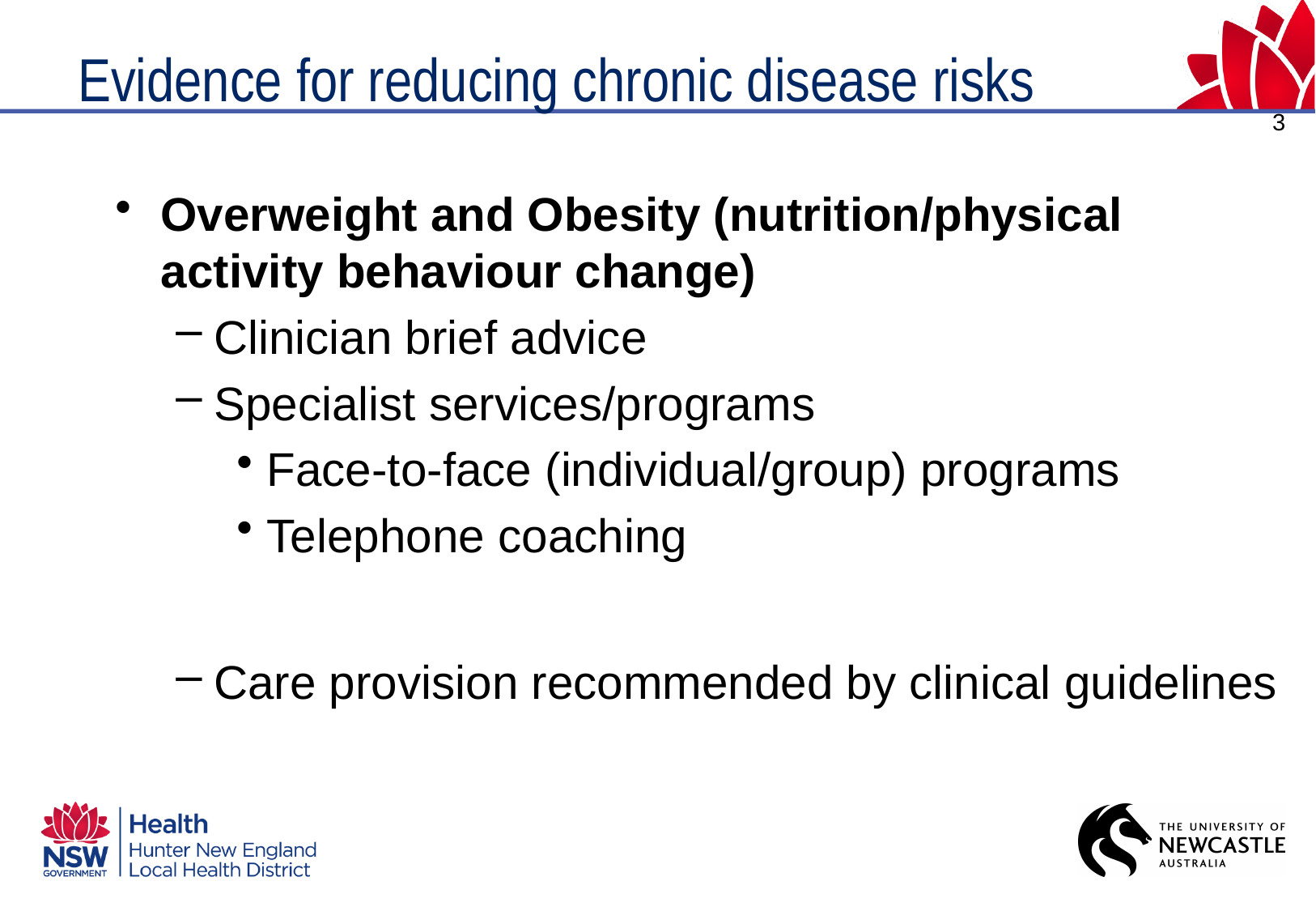

# Evidence for reducing chronic disease risks
3
Overweight and Obesity (nutrition/physical activity behaviour change)
Clinician brief advice
Specialist services/programs
Face-to-face (individual/group) programs
Telephone coaching

Care provision recommended by clinical guidelines